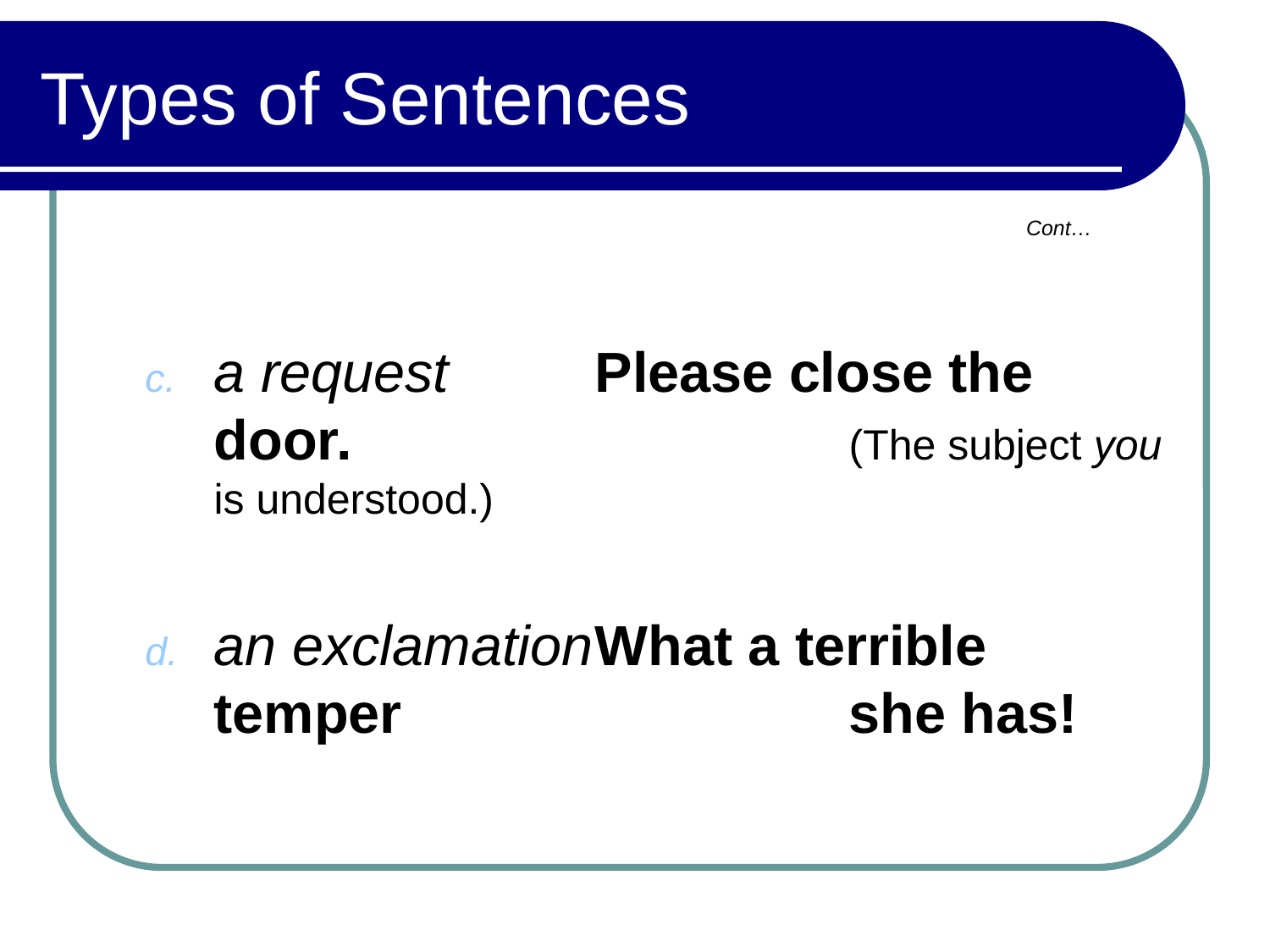

# Types of Sentences
Cont…
a request		Please close the door. 				(The subject you is understood.)

an exclamation	What a terrible temper 				she has!